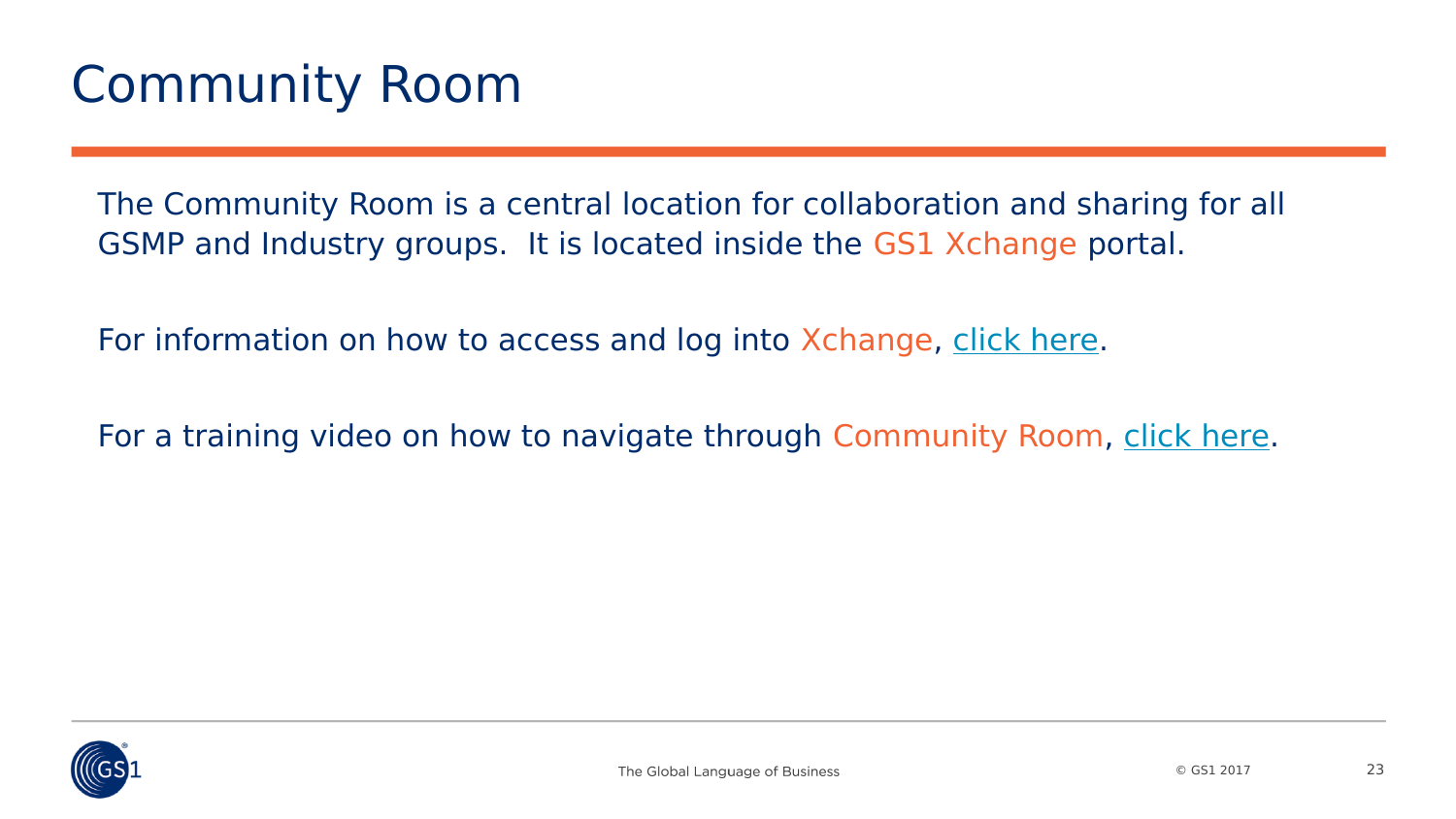

# Community Room
The Community Room is a central location for collaboration and sharing for all GSMP and Industry groups.  It is located inside the GS1 Xchange portal.

For information on how to access and log into Xchange, click here.

For a training video on how to navigate through Community Room, click here.
23